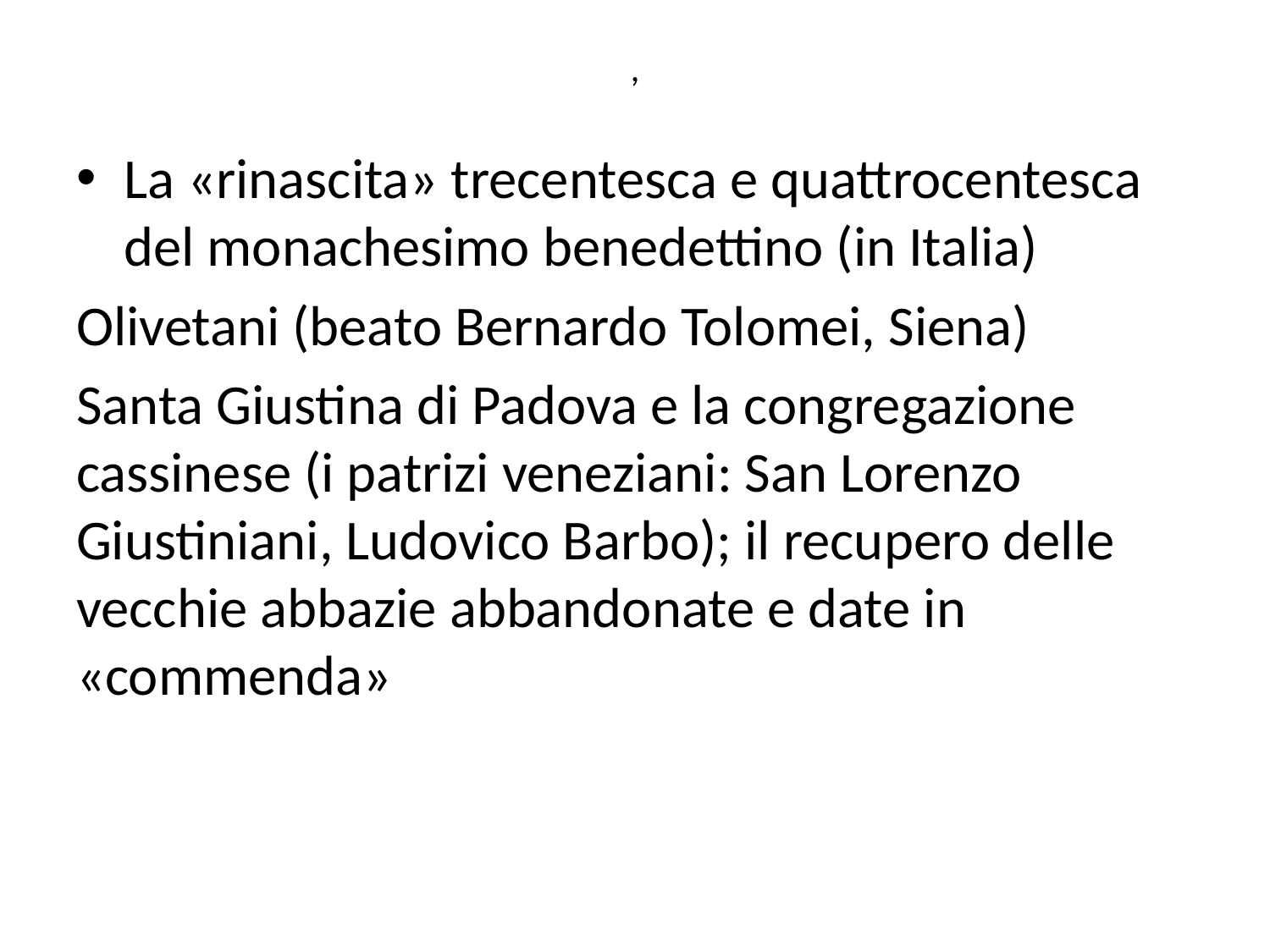

# ,
La «rinascita» trecentesca e quattrocentesca del monachesimo benedettino (in Italia)
Olivetani (beato Bernardo Tolomei, Siena)
Santa Giustina di Padova e la congregazione cassinese (i patrizi veneziani: San Lorenzo Giustiniani, Ludovico Barbo); il recupero delle vecchie abbazie abbandonate e date in «commenda»